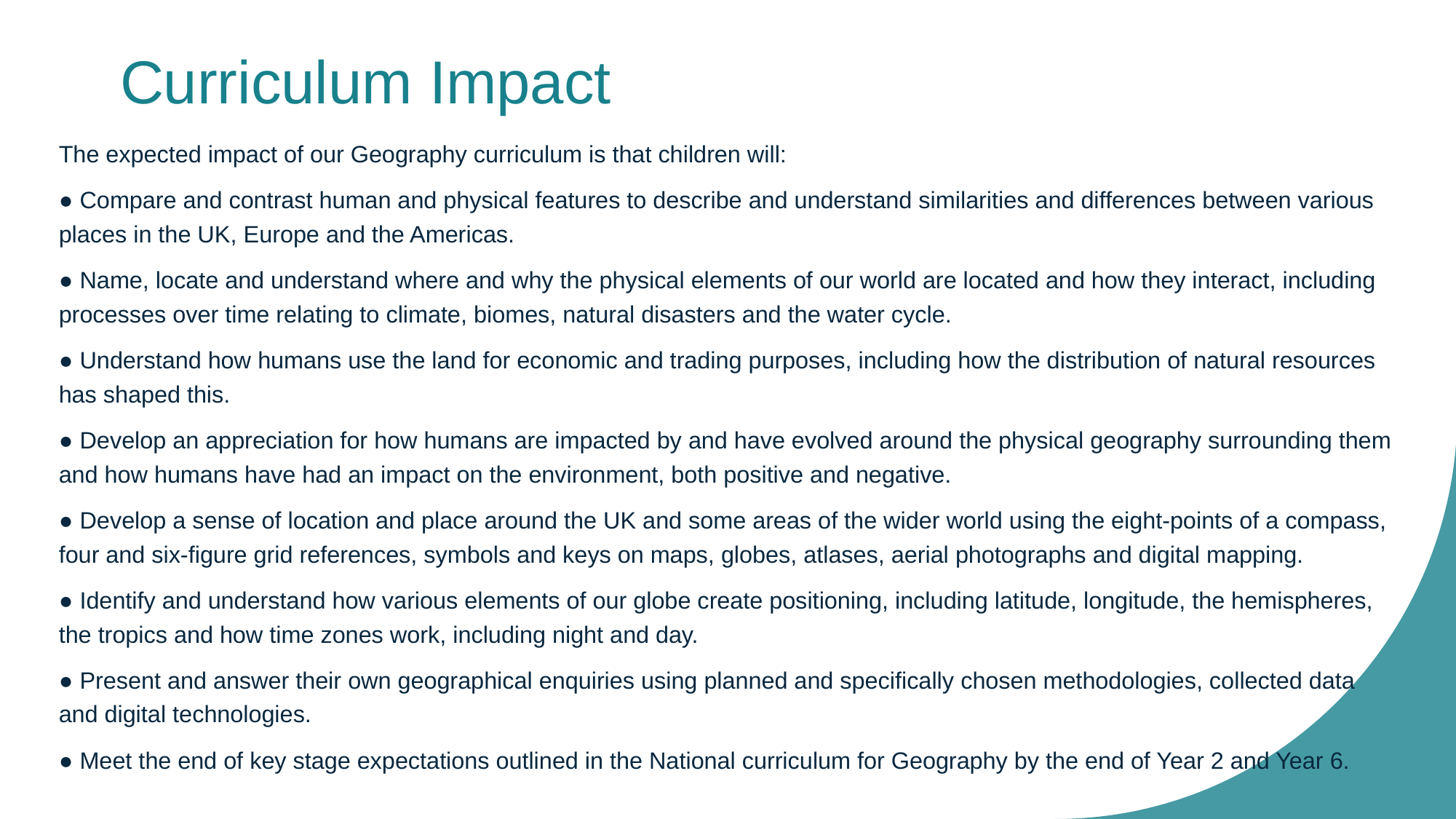

# Curriculum Impact
The expected impact of our Geography curriculum is that children will:
● Compare and contrast human and physical features to describe and understand similarities and differences between various places in the UK, Europe and the Americas.
● Name, locate and understand where and why the physical elements of our world are located and how they interact, including processes over time relating to climate, biomes, natural disasters and the water cycle.
● Understand how humans use the land for economic and trading purposes, including how the distribution of natural resources has shaped this.
● Develop an appreciation for how humans are impacted by and have evolved around the physical geography surrounding them and how humans have had an impact on the environment, both positive and negative.
● Develop a sense of location and place around the UK and some areas of the wider world using the eight-points of a compass, four and six-figure grid references, symbols and keys on maps, globes, atlases, aerial photographs and digital mapping.
● Identify and understand how various elements of our globe create positioning, including latitude, longitude, the hemispheres, the tropics and how time zones work, including night and day.
● Present and answer their own geographical enquiries using planned and specifically chosen methodologies, collected data and digital technologies.
● Meet the end of key stage expectations outlined in the National curriculum for Geography by the end of Year 2 and Year 6.